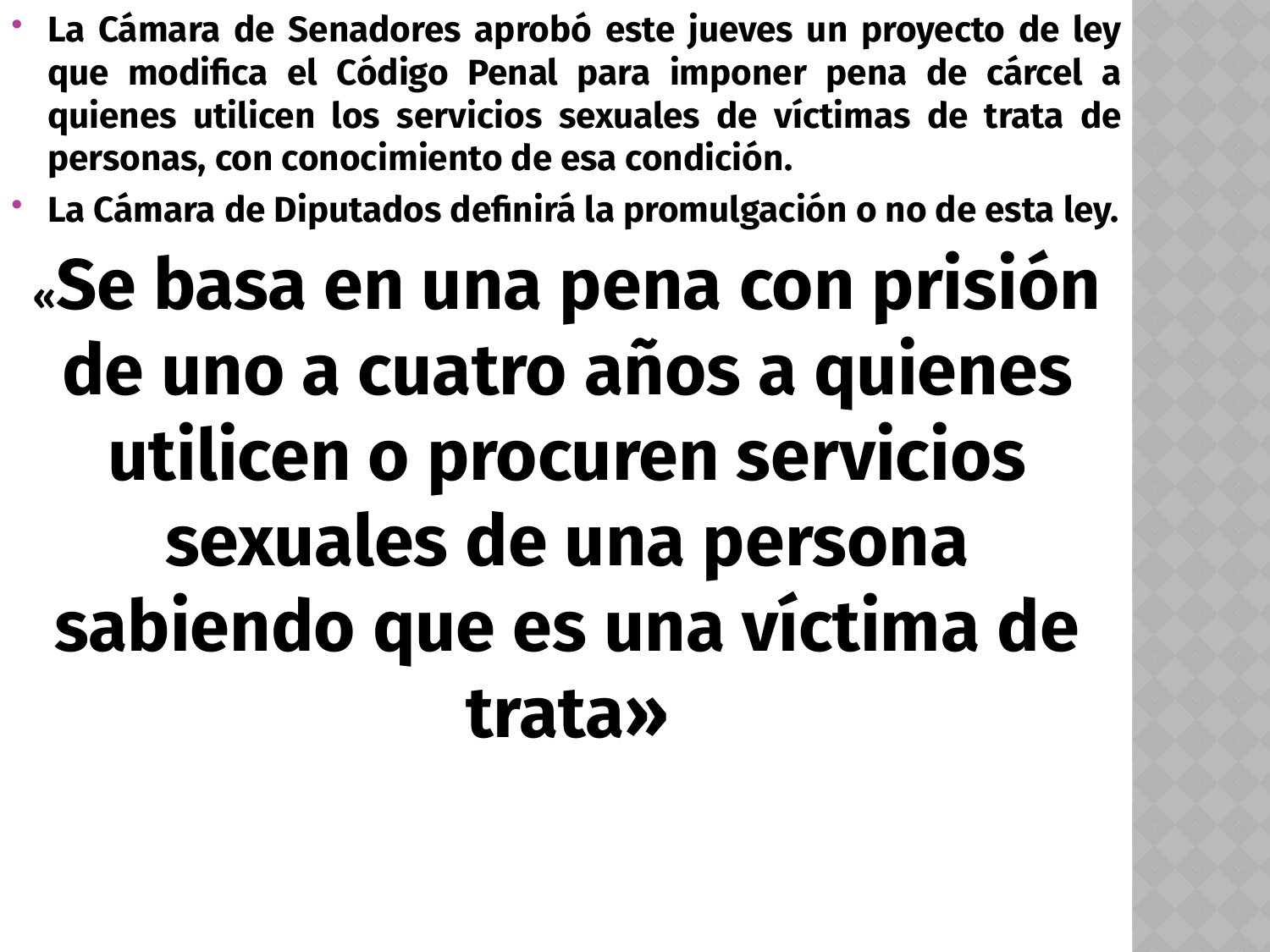

La Cámara de Senadores aprobó este jueves un proyecto de ley que modifica el Código Penal para imponer pena de cárcel a quienes utilicen los servicios sexuales de víctimas de trata de personas, con conocimiento de esa condición.
La Cámara de Diputados definirá la promulgación o no de esta ley.
«Se basa en una pena con prisión de uno a cuatro años a quienes utilicen o procuren servicios sexuales de una persona sabiendo que es una víctima de trata»